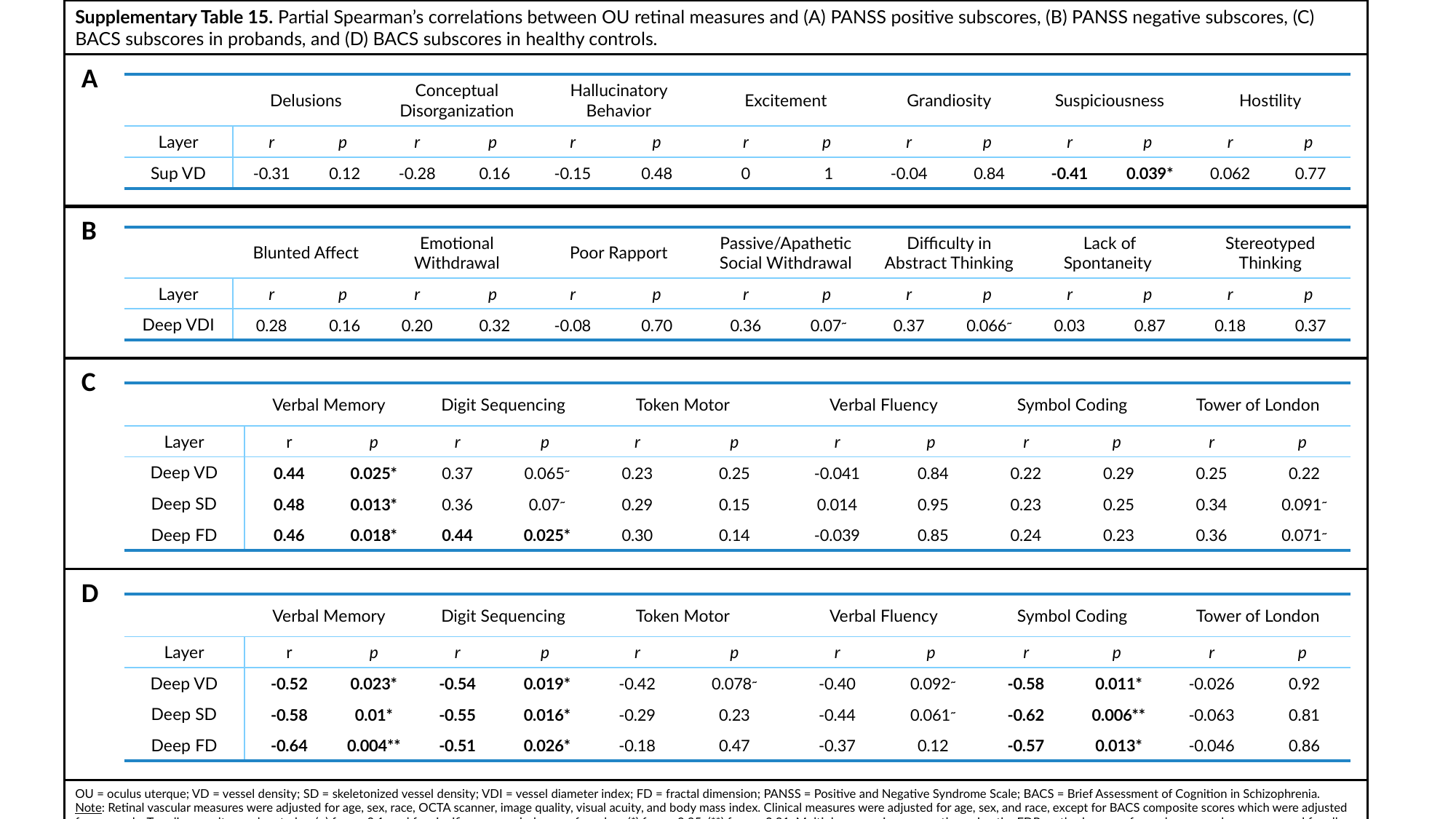

Supplementary Table 15. Partial Spearman’s correlations between OU retinal measures and (A) PANSS positive subscores, (B) PANSS negative subscores, (C) BACS subscores in probands, and (D) BACS subscores in healthy controls.

OU = oculus uterque; VD = vessel density; SD = skeletonized vessel density; VDI = vessel diameter index; FD = fractal dimension; PANSS = Positive and Negative Syndrome Scale; BACS = Brief Assessment of Cognition in Schizophrenia.  Note: Retinal vascular measures were adjusted for age, sex, race, OCTA scanner, image quality, visual acuity, and body mass index. Clinical measures were adjusted for age, sex, and race, except for BACS composite scores which were adjusted for race only. Trending results are denoted as (~) for p <0.1, and for significance, symbols are referred as  (*) for p <0.05, (**) for p < 0.01. Multiple comparison correction using the FDR method was performed per vascular measure and for all clinical measures, where survival is denoted with (†).
|  |  |  |  |  |  |  |  |  |  |  |  |  |  |  |
| --- | --- | --- | --- | --- | --- | --- | --- | --- | --- | --- | --- | --- | --- | --- |
|  | Delusions |  | Conceptual Disorganization |  | Hallucinatory Behavior |  | Excitement |  | Grandiosity |  | Suspiciousness |  | Hostility |  |
| Layer | r | p | r | p | r | p | r | p | r | p | r | p | r | p |
| Sup VD | -0.31 | 0.12 | -0.28 | 0.16 | -0.15 | 0.48 | 0 | 1 | -0.04 | 0.84 | -0.41 | 0.039\* | 0.062 | 0.77 |
|  |  |  |  |  |  |  |  |  |  |  |  |  |  |  |
 A
|  |  |  |  |  |  |  |  |  |  |  |  |  |  |  |
| --- | --- | --- | --- | --- | --- | --- | --- | --- | --- | --- | --- | --- | --- | --- |
|  | Blunted Affect |  | Emotional Withdrawal |  | Poor Rapport |  | Passive/Apathetic Social Withdrawal |  | Difficulty in Abstract Thinking |  | Lack of Spontaneity |  | Stereotyped Thinking |  |
| Layer | r | p | r | p | r | p | r | p | r | p | r | p | r | p |
| Deep VDI | 0.28 | 0.16 | 0.20 | 0.32 | -0.08 | 0.70 | 0.36 | 0.07~ | 0.37 | 0.066~ | 0.03 | 0.87 | 0.18 | 0.37 |
|  |  |  |  |  |  |  |  |  |  |  |  |  |  |  |
 B
|  |  |  |  |  |  |  |  |  |  |  |  |  |
| --- | --- | --- | --- | --- | --- | --- | --- | --- | --- | --- | --- | --- |
|  | Verbal Memory |  | Digit Sequencing |  | Token Motor |  | Verbal Fluency |  | Symbol Coding |  | Tower of London |  |
| Layer | r | p | r | p | r | p | r | p | r | p | r | p |
| Deep VD | 0.44 | 0.025\* | 0.37 | 0.065~ | 0.23 | 0.25 | -0.041 | 0.84 | 0.22 | 0.29 | 0.25 | 0.22 |
| Deep SD | 0.48 | 0.013\* | 0.36 | 0.07~ | 0.29 | 0.15 | 0.014 | 0.95 | 0.23 | 0.25 | 0.34 | 0.091~ |
| Deep FD | 0.46 | 0.018\* | 0.44 | 0.025\* | 0.30 | 0.14 | -0.039 | 0.85 | 0.24 | 0.23 | 0.36 | 0.071~ |
|  |  |  |  |  |  |  |  |  |  |  |  |  |
 C
|  |  |  |  |  |  |  |  |  |  |  |  |  |
| --- | --- | --- | --- | --- | --- | --- | --- | --- | --- | --- | --- | --- |
|  | Verbal Memory |  | Digit Sequencing |  | Token Motor |  | Verbal Fluency |  | Symbol Coding |  | Tower of London |  |
| Layer | r | p | r | p | r | p | r | p | r | p | r | p |
| Deep VD | -0.52 | 0.023\* | -0.54 | 0.019\* | -0.42 | 0.078~ | -0.40 | 0.092~ | -0.58 | 0.011\* | -0.026 | 0.92 |
| Deep SD | -0.58 | 0.01\* | -0.55 | 0.016\* | -0.29 | 0.23 | -0.44 | 0.061~ | -0.62 | 0.006\*\* | -0.063 | 0.81 |
| Deep FD | -0.64 | 0.004\*\* | -0.51 | 0.026\* | -0.18 | 0.47 | -0.37 | 0.12 | -0.57 | 0.013\* | -0.046 | 0.86 |
|  |  |  |  |  |  |  |  |  |  |  |  |  |
 D